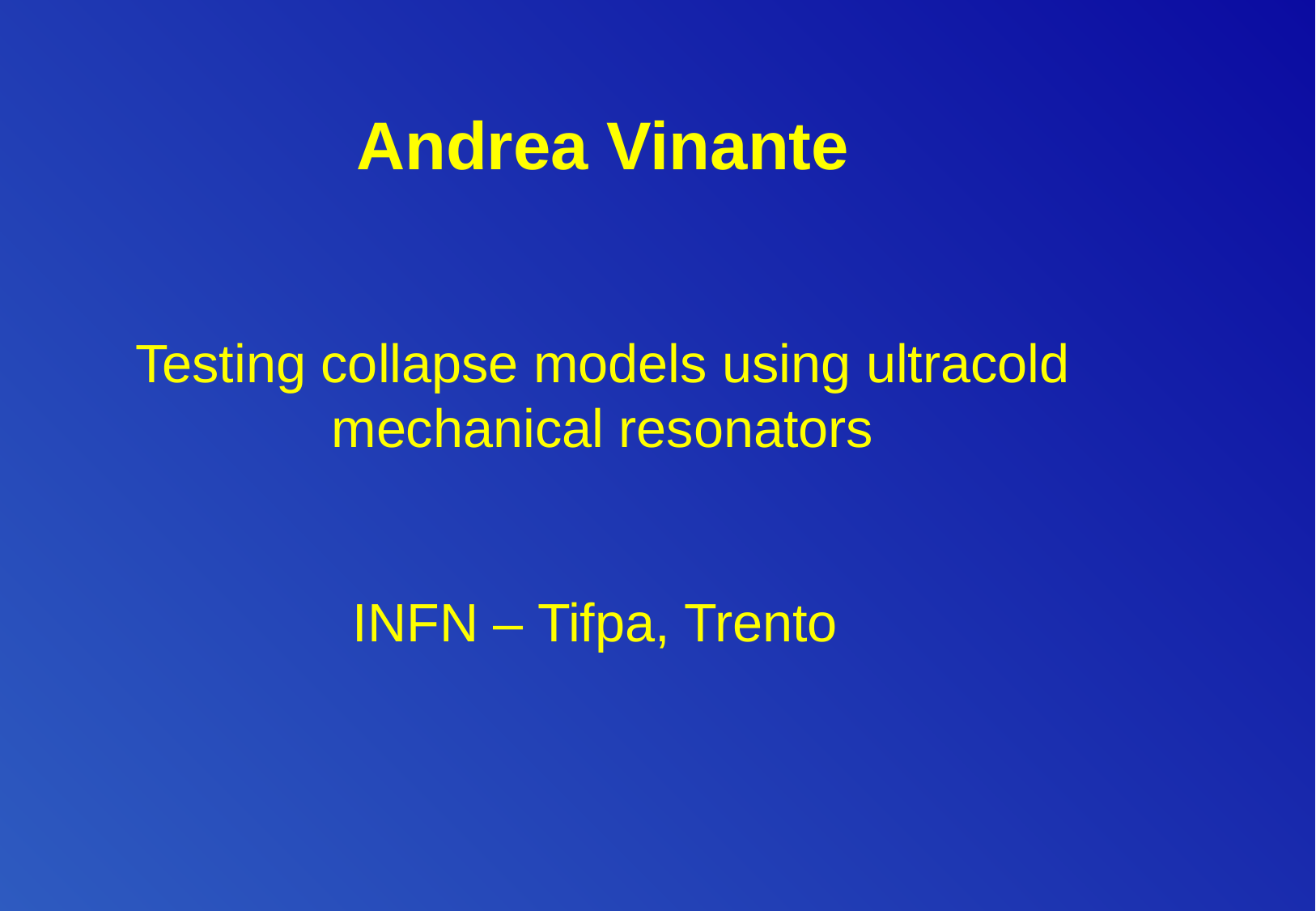

# Andrea Vinante Testing collapse models using ultracold mechanical resonators INFN – Tifpa, Trento